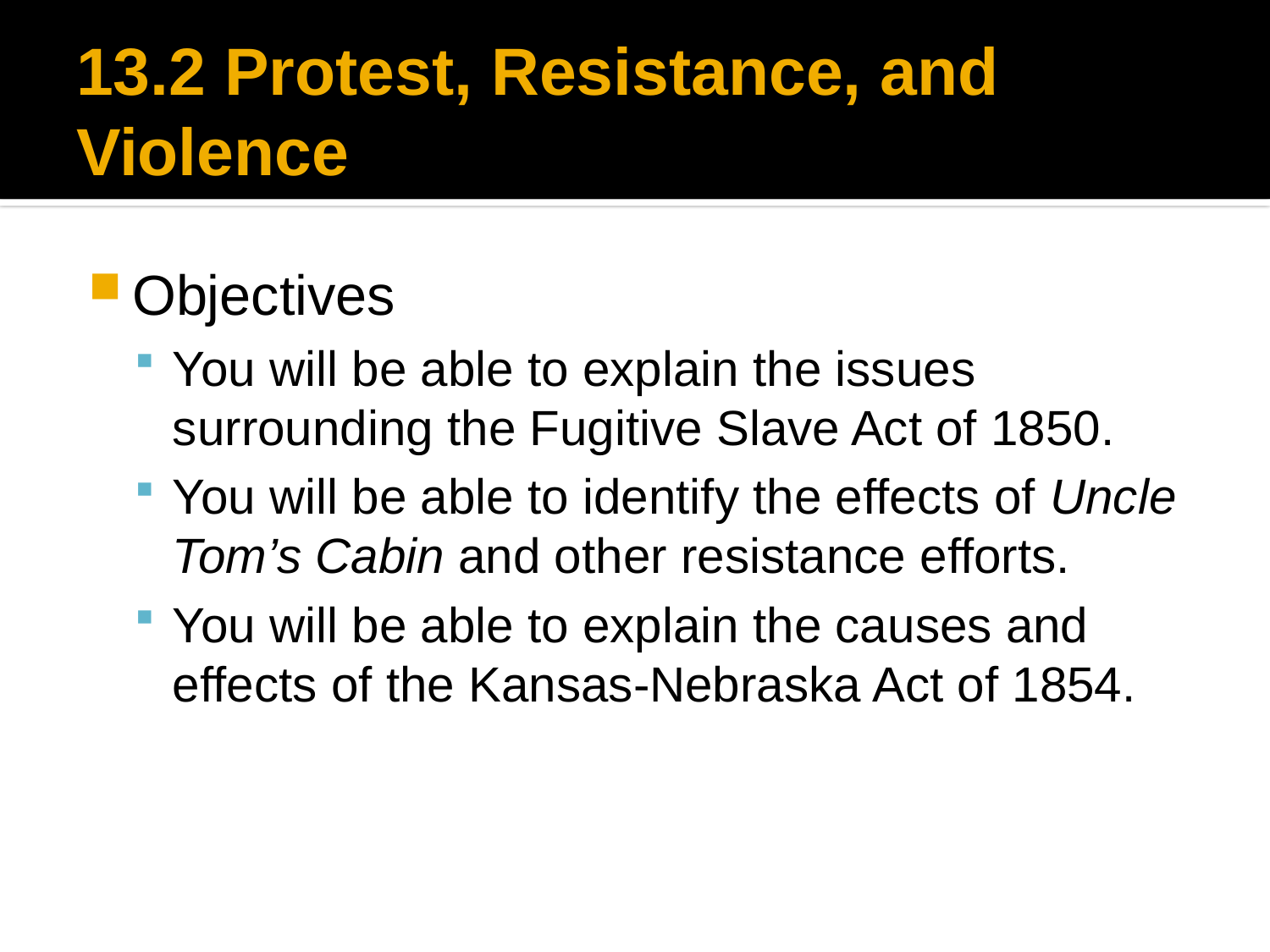

# 13.2 Protest, Resistance, and Violence
Objectives
You will be able to explain the issues surrounding the Fugitive Slave Act of 1850.
You will be able to identify the effects of Uncle Tom’s Cabin and other resistance efforts.
You will be able to explain the causes and effects of the Kansas-Nebraska Act of 1854.